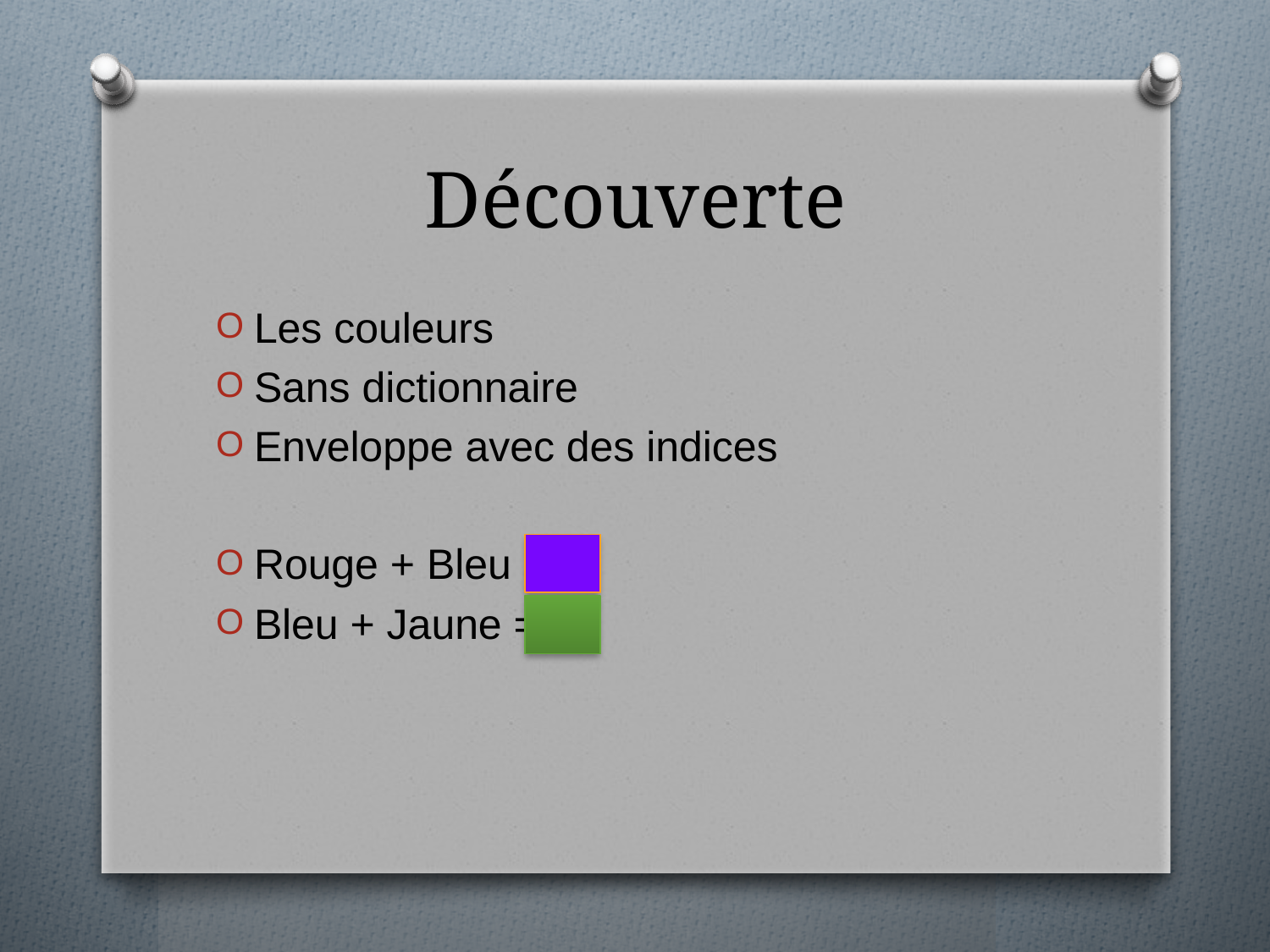

# Découverte
Les couleurs
Sans dictionnaire
Enveloppe avec des indices

Rouge + Bleu =
Bleu + Jaune =